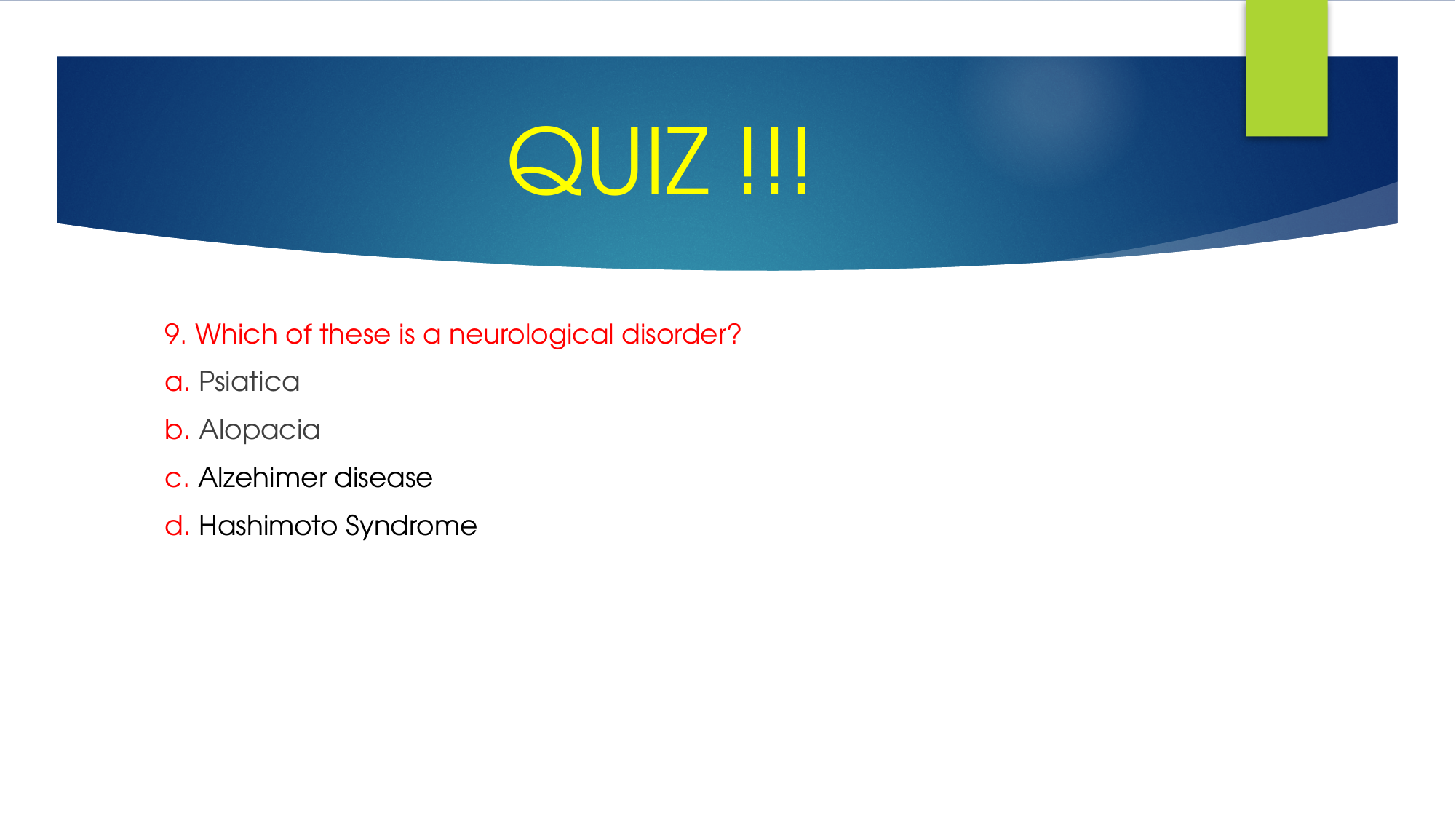

10
# QUIZ !!!
9. Which of these is a neurological disorder?
a. Psiatica
b. Alopacia
c. Alzehimer disease
d. Hashimoto Syndrome